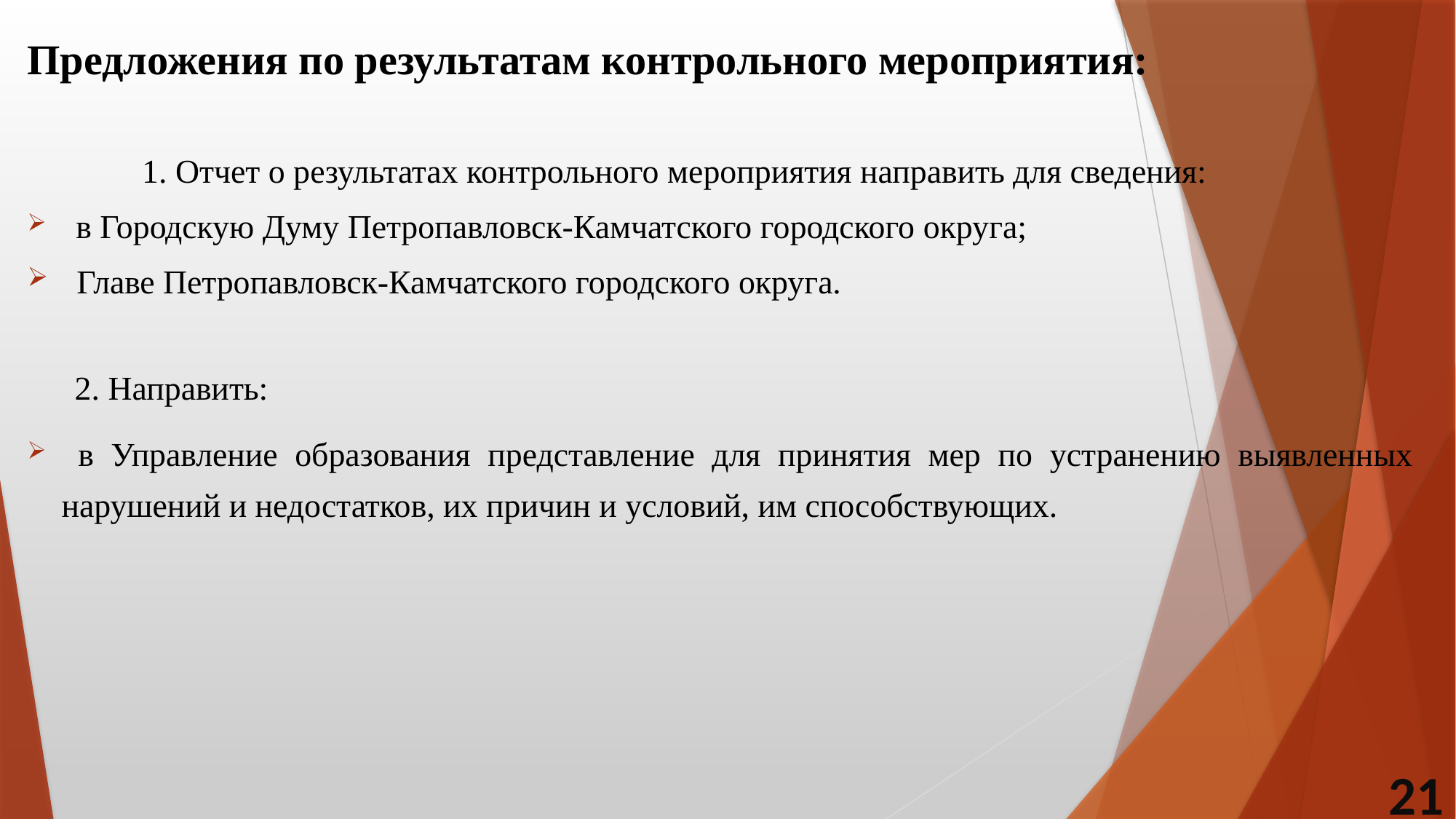

Предложения по результатам контрольного мероприятия:

	1. Отчет о результатах контрольного мероприятия направить для сведения:
 в Городскую Думу Петропавловск-Камчатского городского округа;
 Главе Петропавловск-Камчатского городского округа.

     2. Направить:
 в Управление образования представление для принятия мер по устранению выявленных нарушений и недостатков, их причин и условий, им способствующих.

21